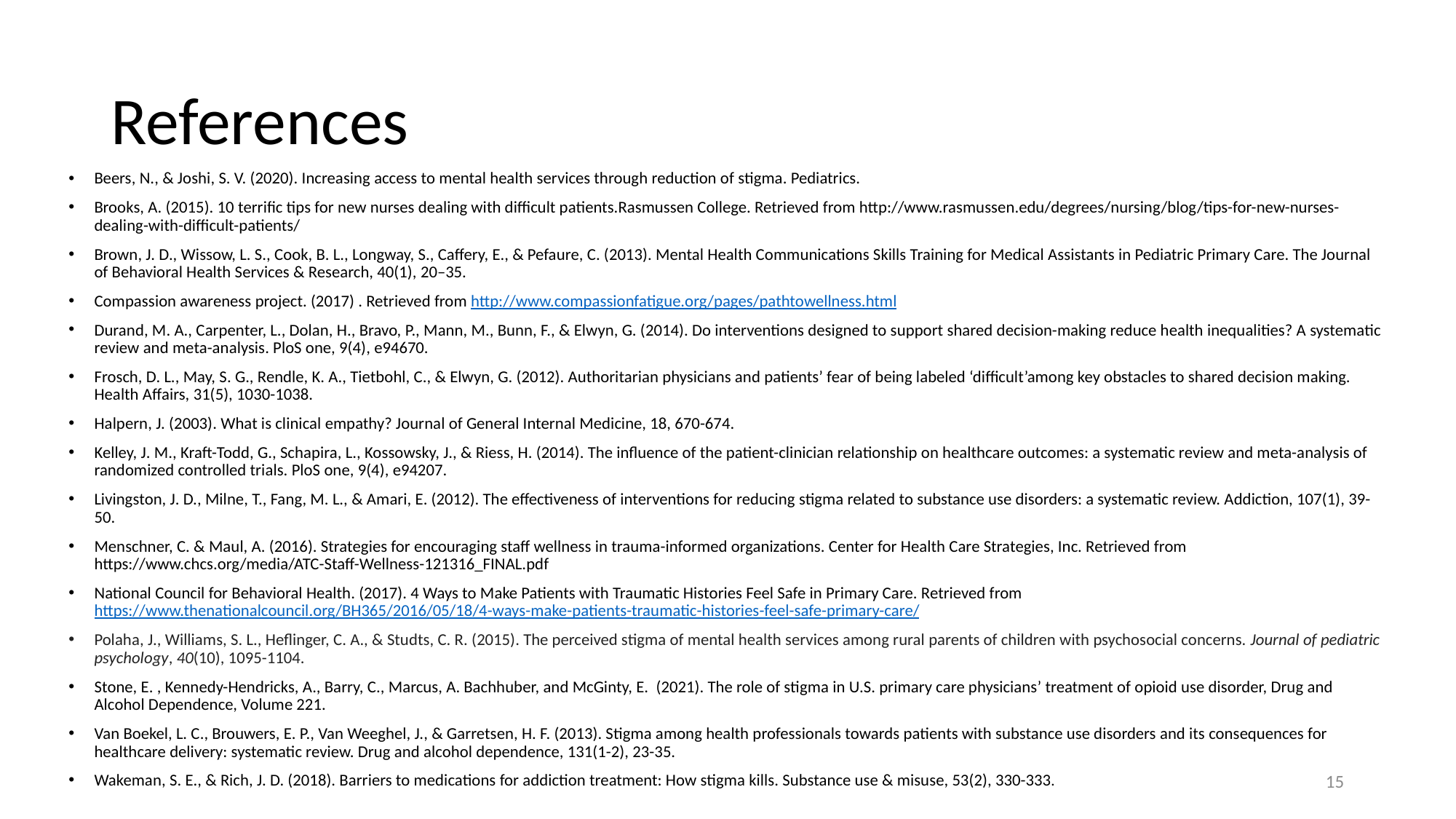

# References
Beers, N., & Joshi, S. V. (2020). Increasing access to mental health services through reduction of stigma. Pediatrics.
Brooks, A. (2015). 10 terrific tips for new nurses dealing with difficult patients.Rasmussen College. Retrieved from http://www.rasmussen.edu/degrees/nursing/blog/tips-for-new-nurses-dealing-with-difficult-patients/
Brown, J. D., Wissow, L. S., Cook, B. L., Longway, S., Caffery, E., & Pefaure, C. (2013). Mental Health Communications Skills Training for Medical Assistants in Pediatric Primary Care. The Journal of Behavioral Health Services & Research, 40(1), 20–35.
Compassion awareness project. (2017) . Retrieved from http://www.compassionfatigue.org/pages/pathtowellness.html
Durand, M. A., Carpenter, L., Dolan, H., Bravo, P., Mann, M., Bunn, F., & Elwyn, G. (2014). Do interventions designed to support shared decision-making reduce health inequalities? A systematic review and meta-analysis. PloS one, 9(4), e94670.
Frosch, D. L., May, S. G., Rendle, K. A., Tietbohl, C., & Elwyn, G. (2012). Authoritarian physicians and patients’ fear of being labeled ‘difficult’among key obstacles to shared decision making. Health Affairs, 31(5), 1030-1038.
Halpern, J. (2003). What is clinical empathy? Journal of General Internal Medicine, 18, 670-674.
Kelley, J. M., Kraft-Todd, G., Schapira, L., Kossowsky, J., & Riess, H. (2014). The influence of the patient-clinician relationship on healthcare outcomes: a systematic review and meta-analysis of randomized controlled trials. PloS one, 9(4), e94207.
Livingston, J. D., Milne, T., Fang, M. L., & Amari, E. (2012). The effectiveness of interventions for reducing stigma related to substance use disorders: a systematic review. Addiction, 107(1), 39-50.
Menschner, C. & Maul, A. (2016). Strategies for encouraging staff wellness in trauma-informed organizations. Center for Health Care Strategies, Inc. Retrieved from https://www.chcs.org/media/ATC-Staff-Wellness-121316_FINAL.pdf
National Council for Behavioral Health. (2017). 4 Ways to Make Patients with Traumatic Histories Feel Safe in Primary Care. Retrieved from https://www.thenationalcouncil.org/BH365/2016/05/18/4-ways-make-patients-traumatic-histories-feel-safe-primary-care/
Polaha, J., Williams, S. L., Heflinger, C. A., & Studts, C. R. (2015). The perceived stigma of mental health services among rural parents of children with psychosocial concerns. Journal of pediatric psychology, 40(10), 1095-1104.
Stone, E. , Kennedy-Hendricks, A., Barry, C., Marcus, A. Bachhuber, and McGinty, E.  (2021). The role of stigma in U.S. primary care physicians’ treatment of opioid use disorder, Drug and Alcohol Dependence, Volume 221.
Van Boekel, L. C., Brouwers, E. P., Van Weeghel, J., & Garretsen, H. F. (2013). Stigma among health professionals towards patients with substance use disorders and its consequences for healthcare delivery: systematic review. Drug and alcohol dependence, 131(1-2), 23-35.
Wakeman, S. E., & Rich, J. D. (2018). Barriers to medications for addiction treatment: How stigma kills. Substance use & misuse, 53(2), 330-333.

15